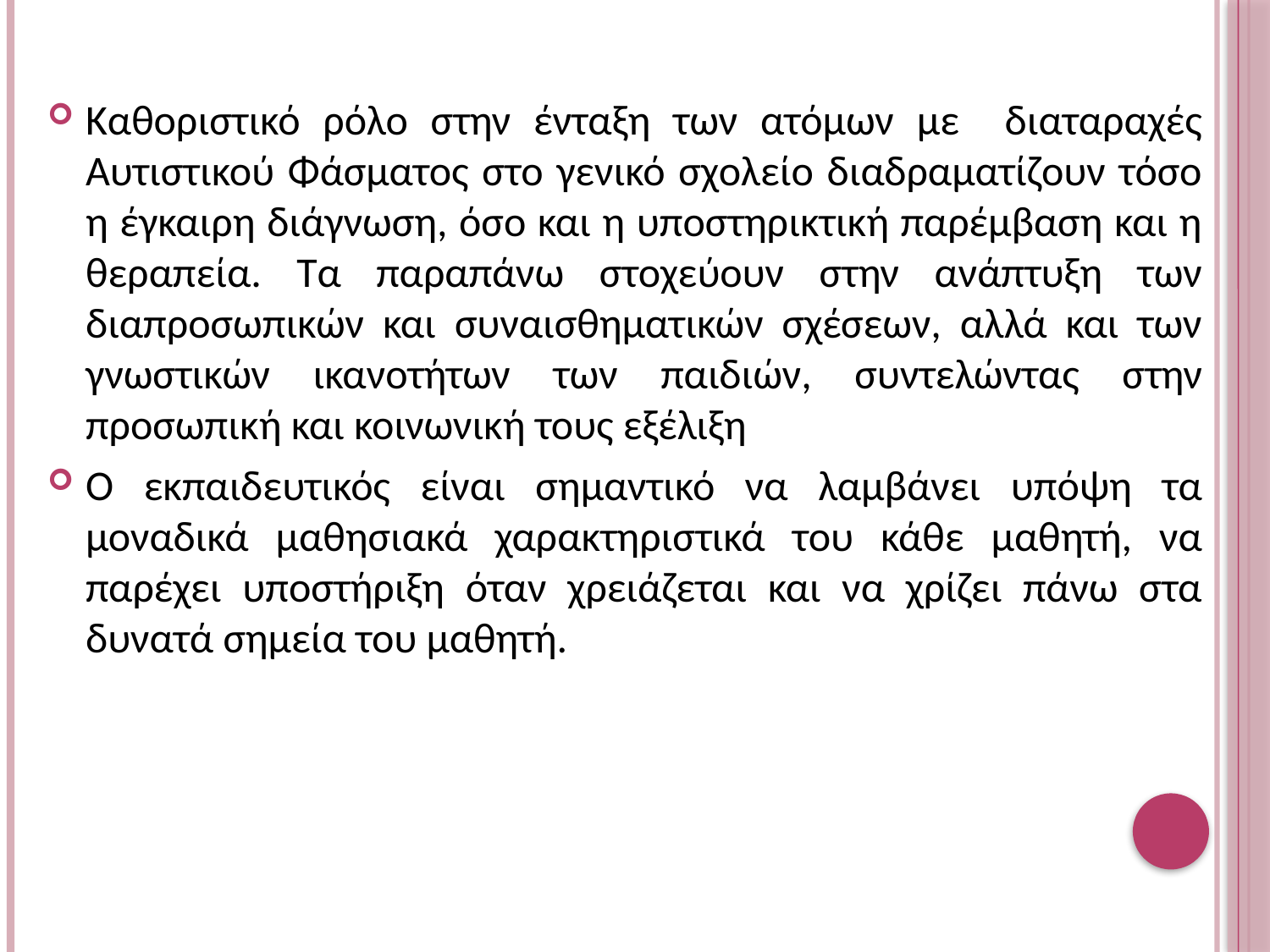

Καθοριστικό ρόλο στην ένταξη των ατόμων με  διαταραχές Αυτιστικού Φάσματος στο γενικό σχολείο διαδραματίζουν τόσο η έγκαιρη διάγνωση, όσο και η υποστηρικτική παρέμβαση και η θεραπεία. Τα παραπάνω στοχεύουν στην ανάπτυξη των διαπροσωπικών και συναισθηματικών σχέσεων, αλλά και των γνωστικών ικανοτήτων των παιδιών, συντελώντας στην προσωπική και κοινωνική τους εξέλιξη
Ο εκπαιδευτικός είναι σημαντικό να λαμβάνει υπόψη τα μοναδικά μαθησιακά χαρακτηριστικά του κάθε μαθητή, να παρέχει υποστήριξη όταν χρειάζεται και να χρίζει πάνω στα δυνατά σημεία του μαθητή.